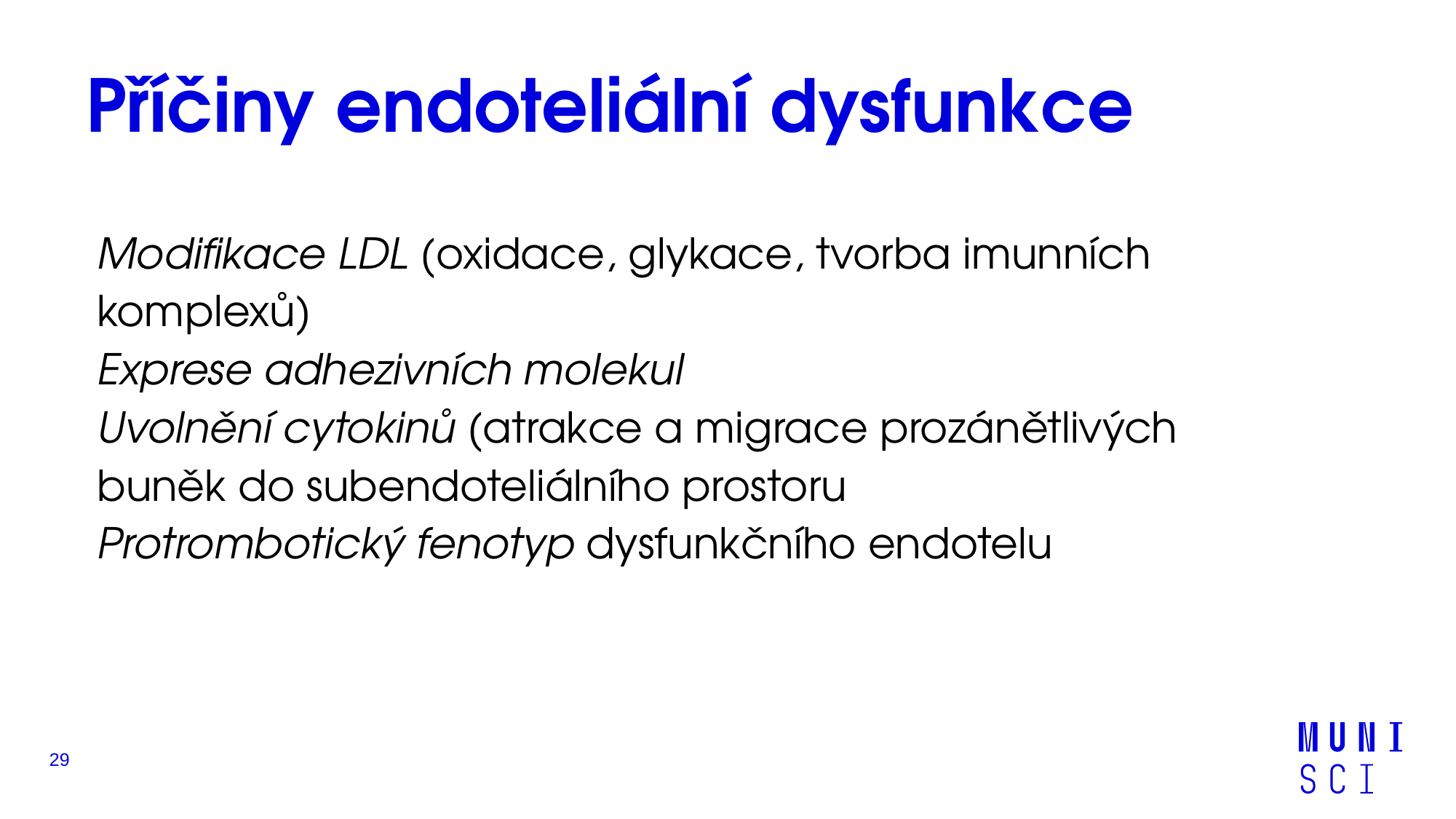

# Příčiny endoteliální dysfunkce
Modifikace LDL (oxidace, glykace, tvorba imunních komplexů)
Exprese adhezivních molekul
Uvolnění cytokinů (atrakce a migrace prozánětlivých buněk do subendoteliálního prostoru
Protrombotický fenotyp dysfunkčního endotelu
29